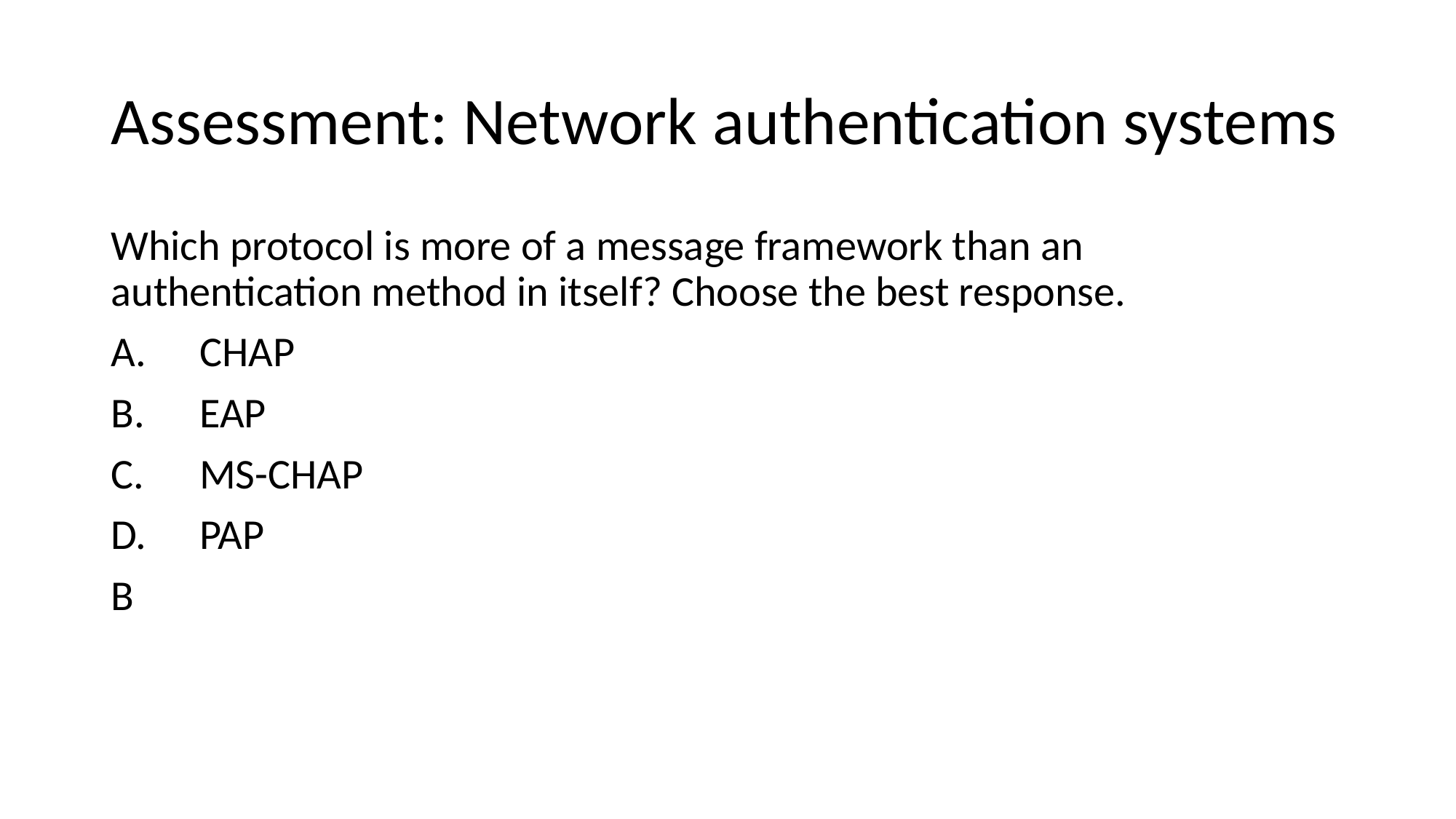

# Assessment: Network authentication systems
Which protocol is more of a message framework than an authentication method in itself? Choose the best response.
CHAP
EAP
MS-CHAP
PAP
B